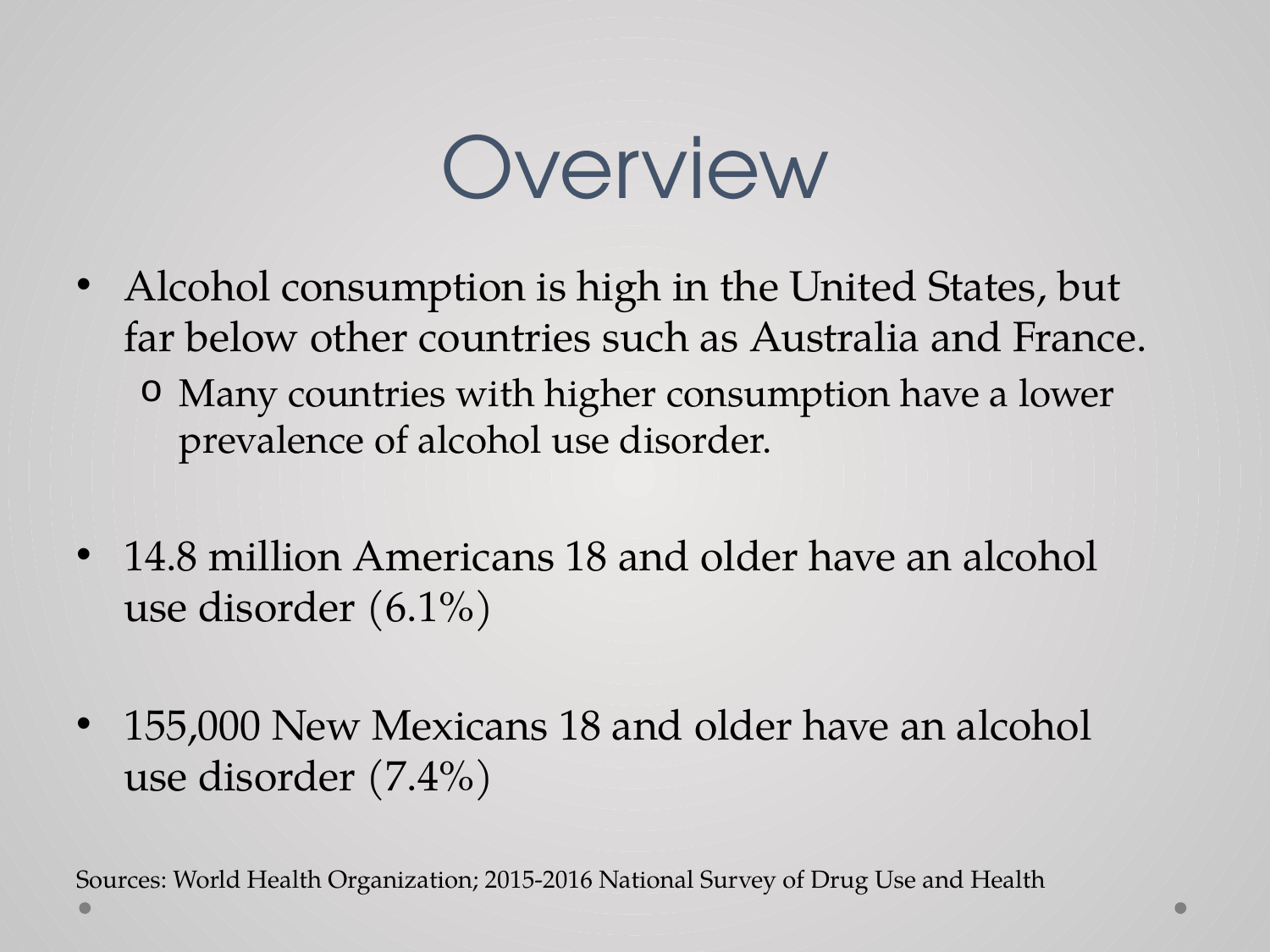

# Overview

Alcohol consumption is high in the United States, but far below other countries such as Australia and France.
Many countries with higher consumption have a lower prevalence of alcohol use disorder.

14.8 million Americans 18 and older have an alcohol use disorder (6.1%)

155,000 New Mexicans 18 and older have an alcohol use disorder (7.4%)

Sources: World Health Organization; 2015-2016 National Survey of Drug Use and Health